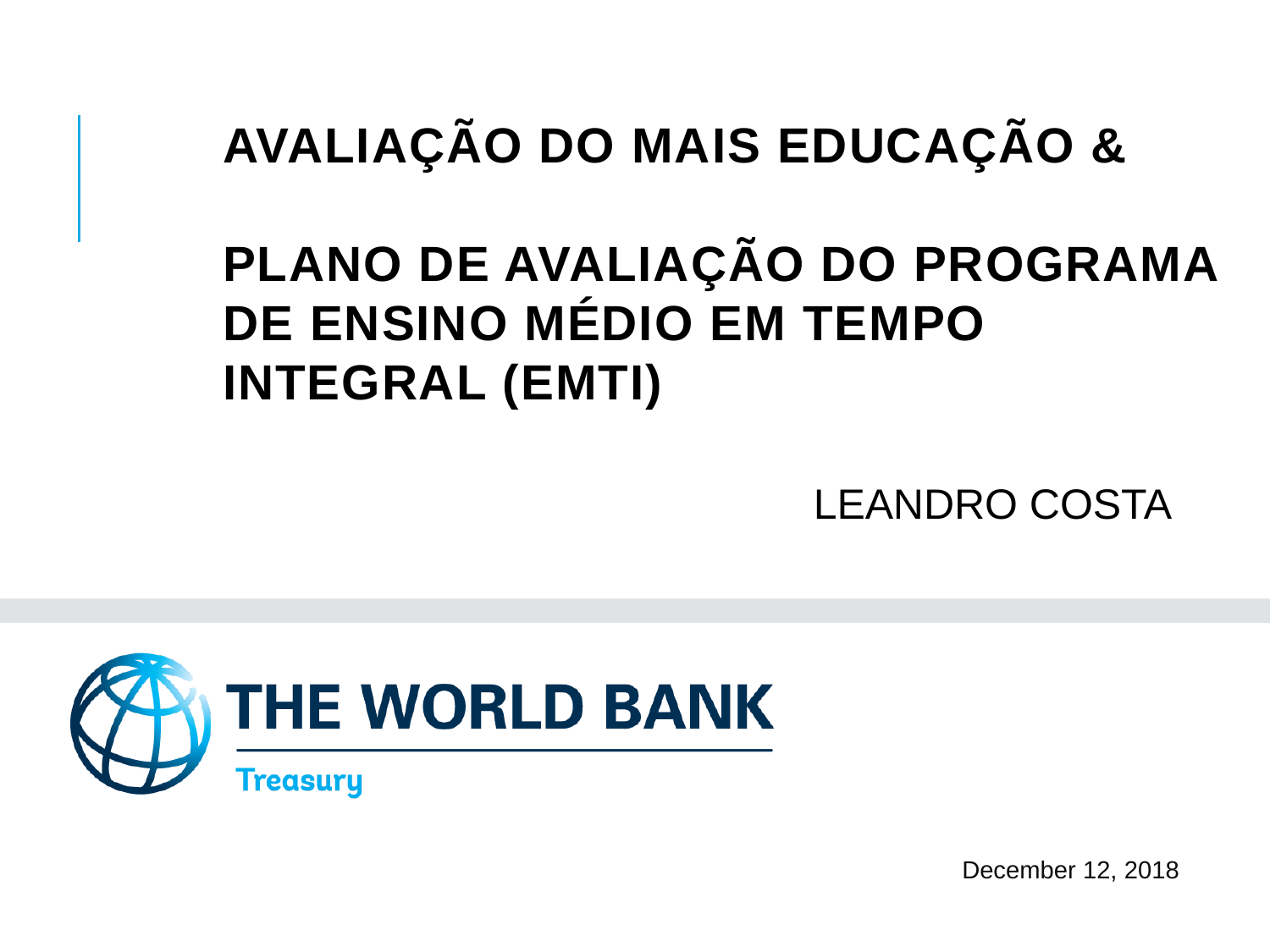

# Avaliação do mais educação & Plano de Avaliação do Programa de Ensino Médio em Tempo Integral (EMTI)

Leandro COSTA
December 12, 2018